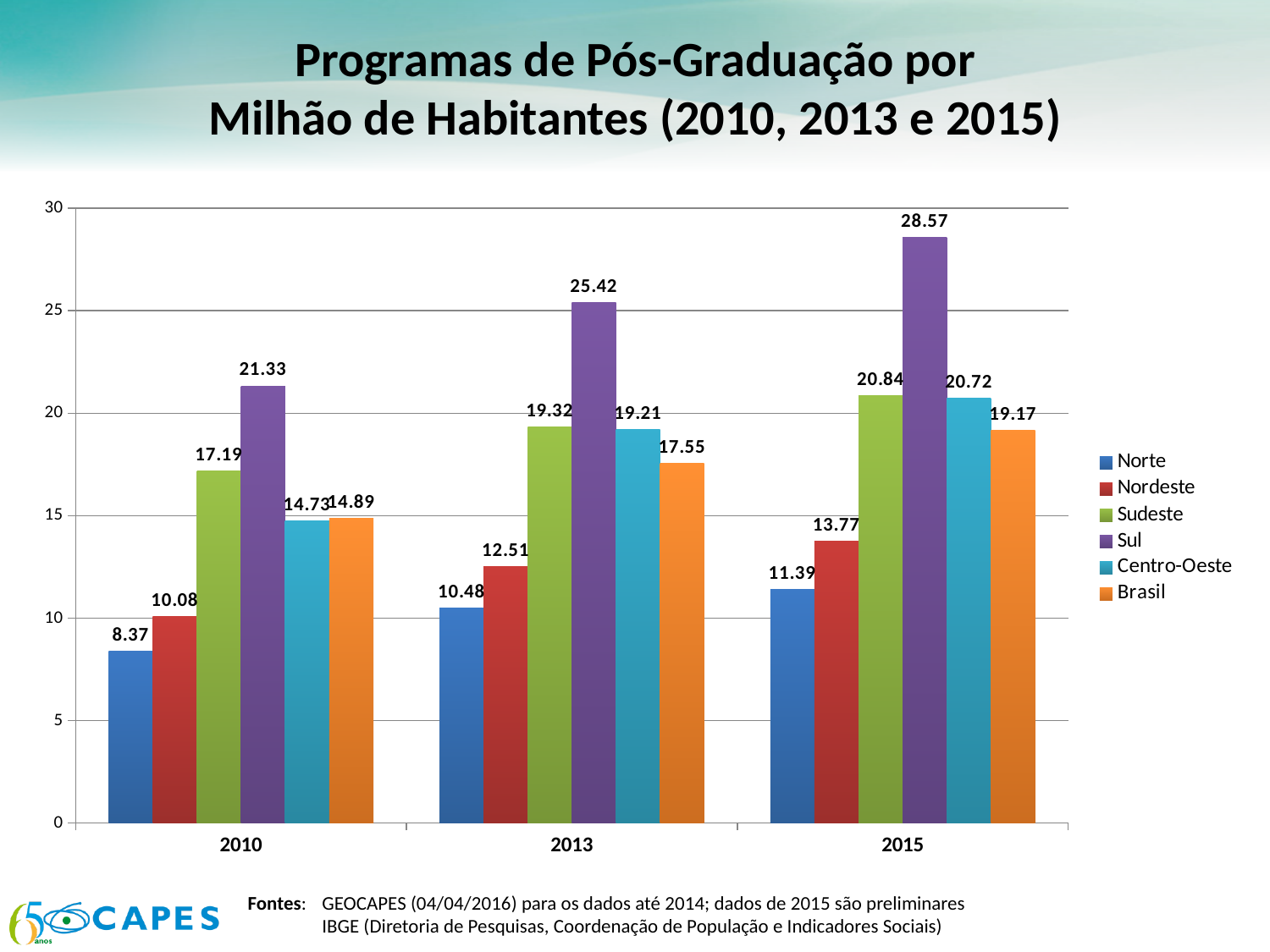

Programas de Pós-Graduação por
Milhão de Habitantes (2010, 2013 e 2015)

### Chart

| Category | Norte | Nordeste | Sudeste | Sul | Centro-Oeste | Brasil |
|---|---|---|---|---|---|---|
| 2010 | 8.37 | 10.08 | 17.19 | 21.33 | 14.73 | 14.89 |
| 2013 | 10.48 | 12.51 | 19.32 | 25.42 | 19.21 | 17.55 |
| 2015 | 11.39 | 13.77 | 20.84 | 28.57 | 20.72 | 19.17 |
Fontes:	GEOCAPES (04/04/2016) para os dados até 2014; dados de 2015 são preliminares
	IBGE (Diretoria de Pesquisas, Coordenação de População e Indicadores Sociais)